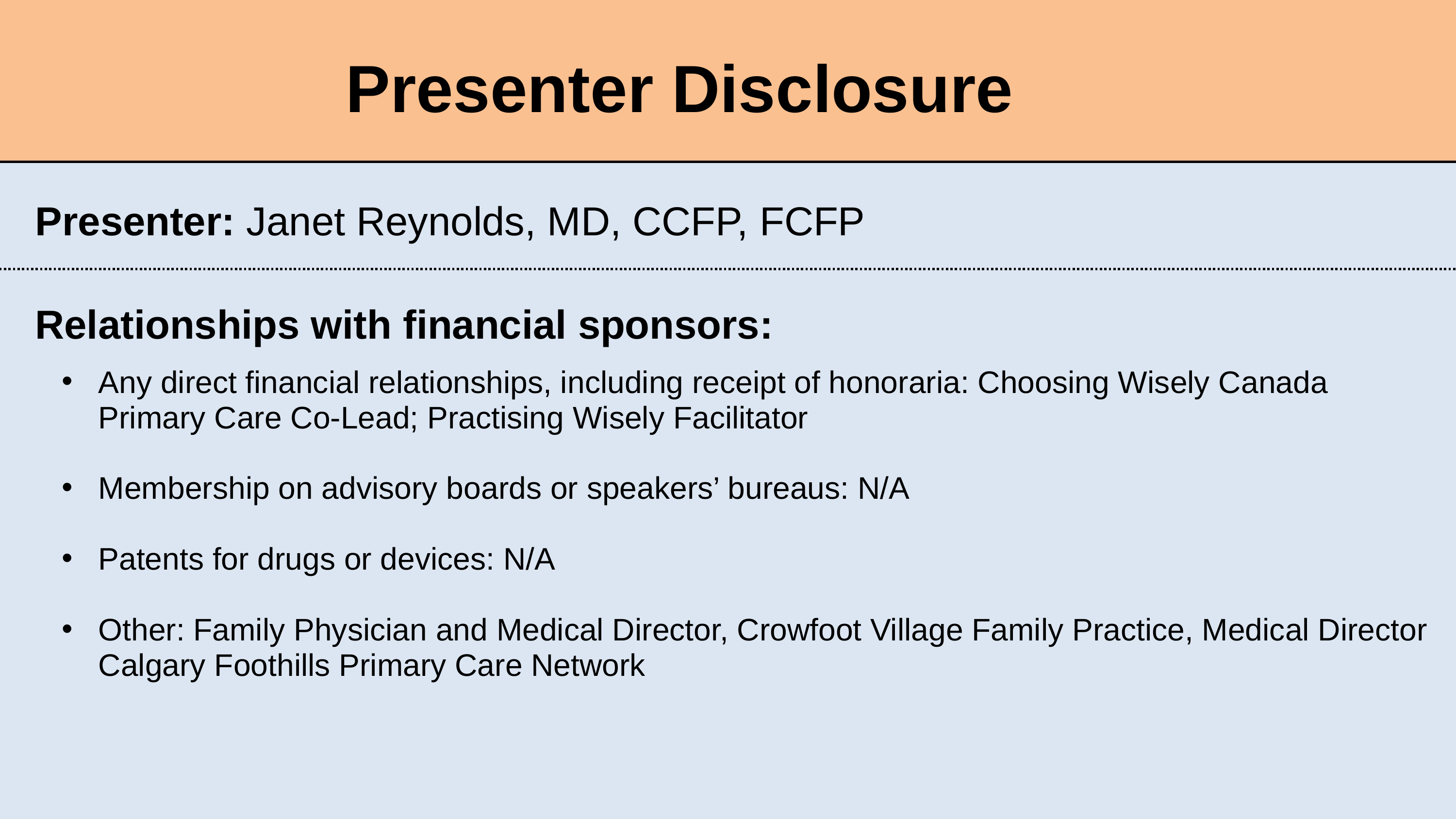

COI – Presenter Disclosure (1)
Presenter Disclosure

Presenter: Janet Reynolds, MD, CCFP, FCFP

Relationships with financial sponsors:
Any direct financial relationships, including receipt of honoraria: Choosing Wisely Canada Primary Care Co-Lead; Practising Wisely Facilitator

Membership on advisory boards or speakers’ bureaus: N/A

Patents for drugs or devices: N/A

Other: Family Physician and Medical Director, Crowfoot Village Family Practice, Medical Director Calgary Foothills Primary Care Network